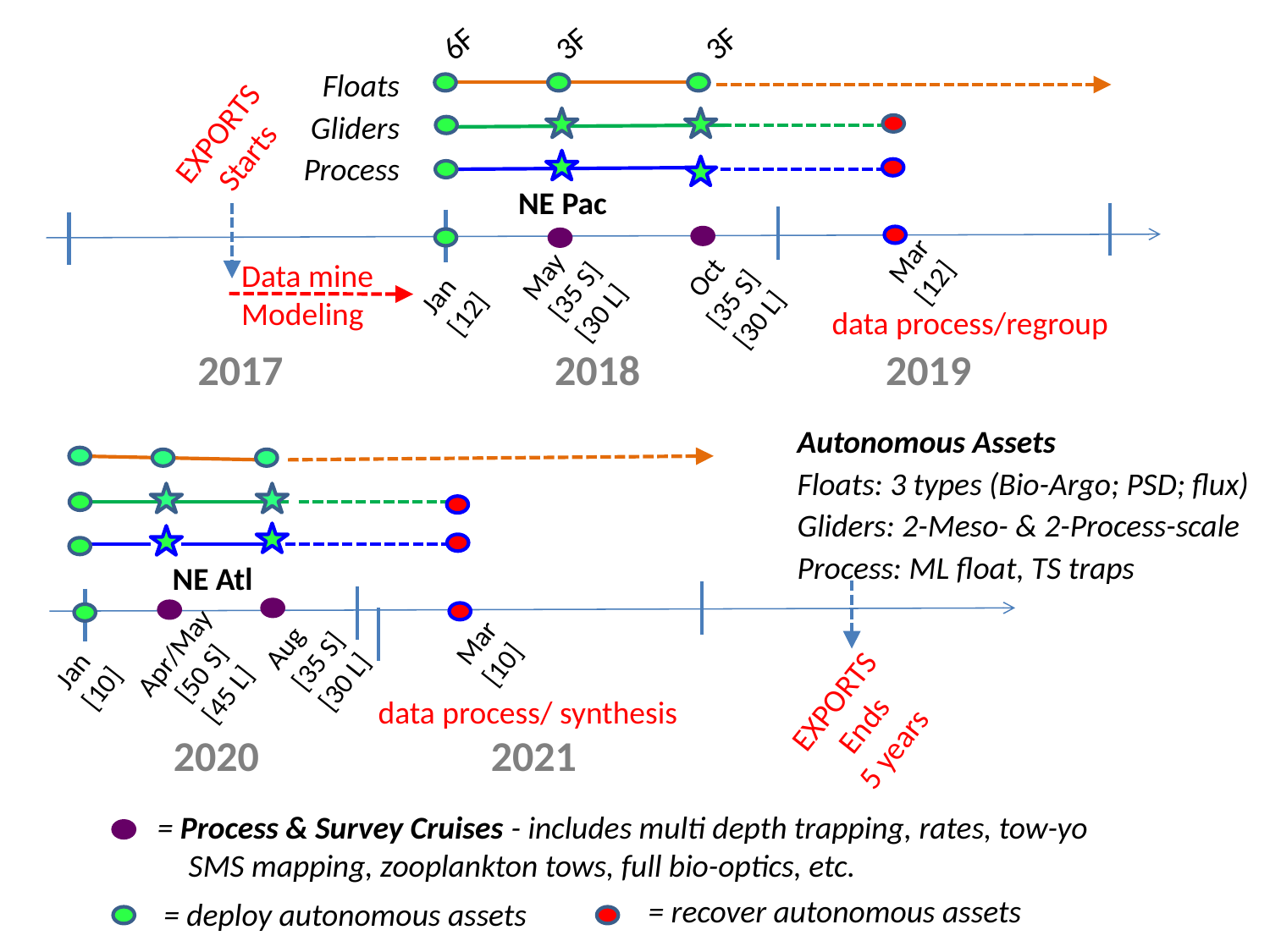

6F
3F
3F

Floats
Gliders
Process

EXPORTS
Starts

NE Pac

Mar
[12]
May
[35 S]
[30 L]
Oct
[35 S]
[30 L]
Data mine
Modeling
Jan
[12]
data process/regroup
2017
2018
2019
Autonomous Assets
Floats: 3 types (Bio-Argo; PSD; flux)
Gliders: 2-Meso- & 2-Process-scale
Process: ML float, TS traps

NE Atl

Aug
[35 S]
[30 L]

Mar
[10]
Apr/May
[50 S]
[45 L]
Jan
[10]
EXPORTS
Ends
5 years
data process/ synthesis
2020
2021
= Process & Survey Cruises - includes multi depth trapping, rates, tow-yo SMS mapping, zooplankton tows, full bio-optics, etc.

= recover autonomous assets
= deploy autonomous assets